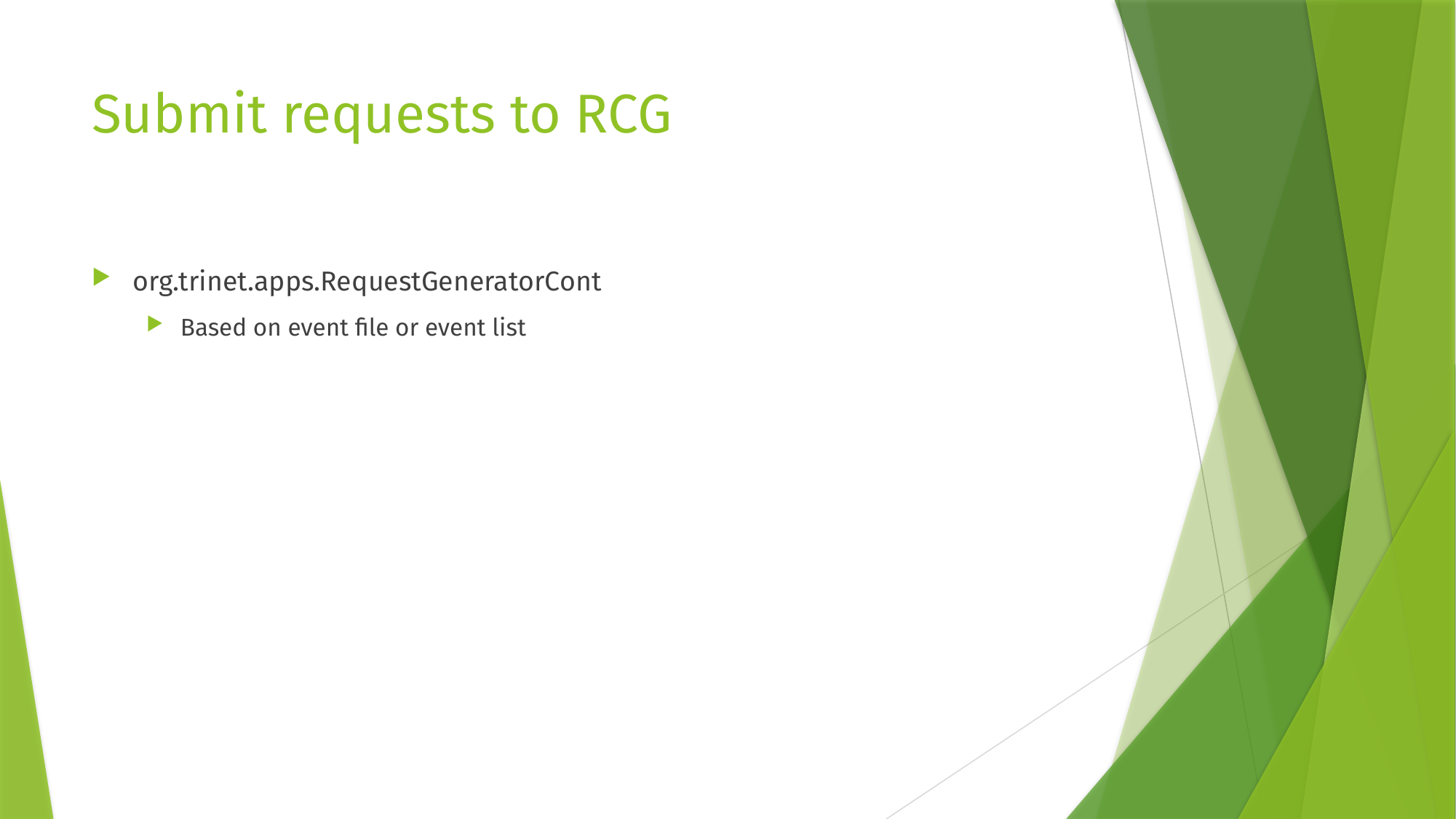

# Submit requests to RCG
org.trinet.apps.RequestGeneratorCont
Based on event file or event list